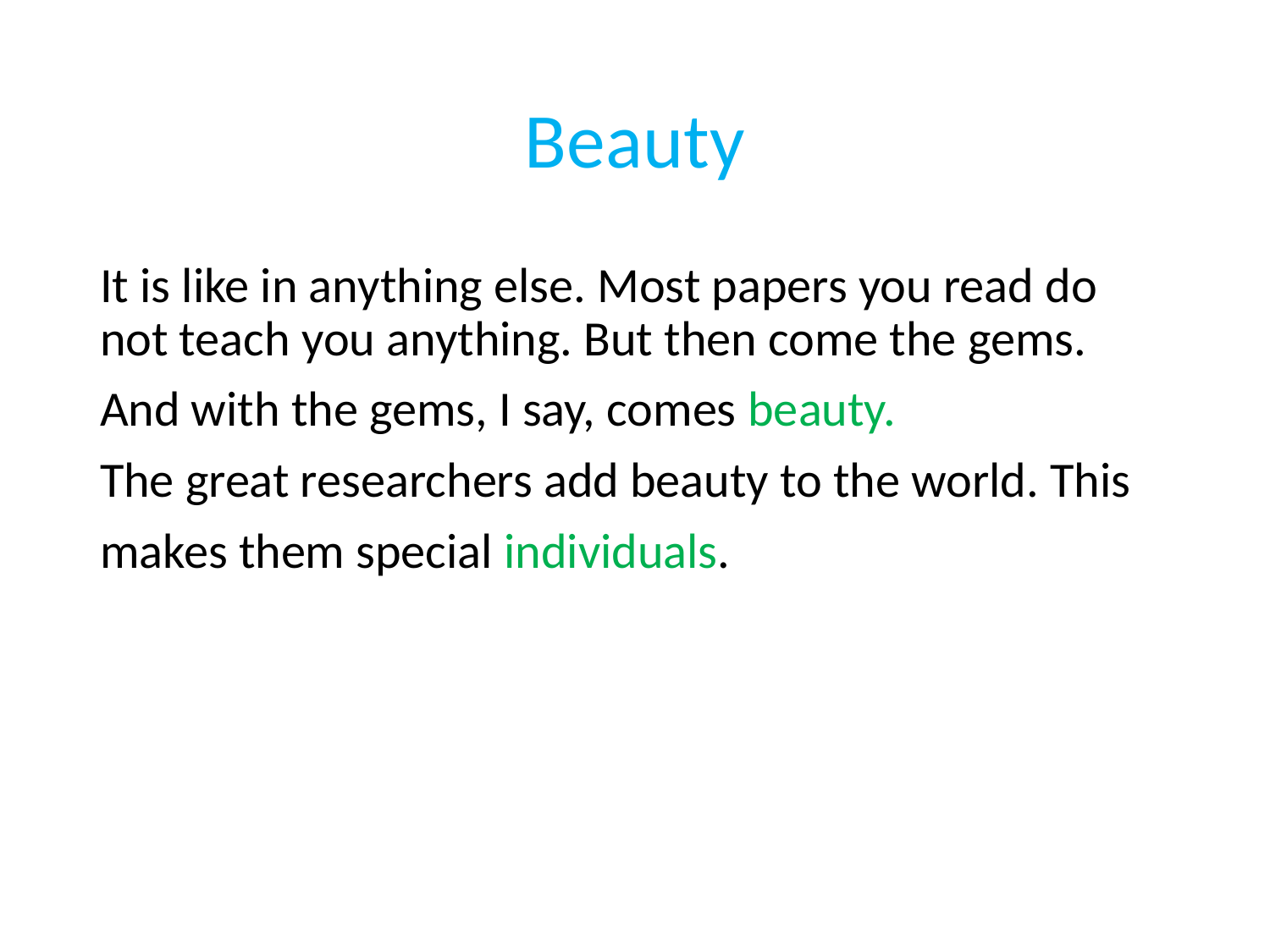

# Beauty
It is like in anything else. Most papers you read do not teach you anything. But then come the gems.
And with the gems, I say, comes beauty.
The great researchers add beauty to the world. This
makes them special individuals.